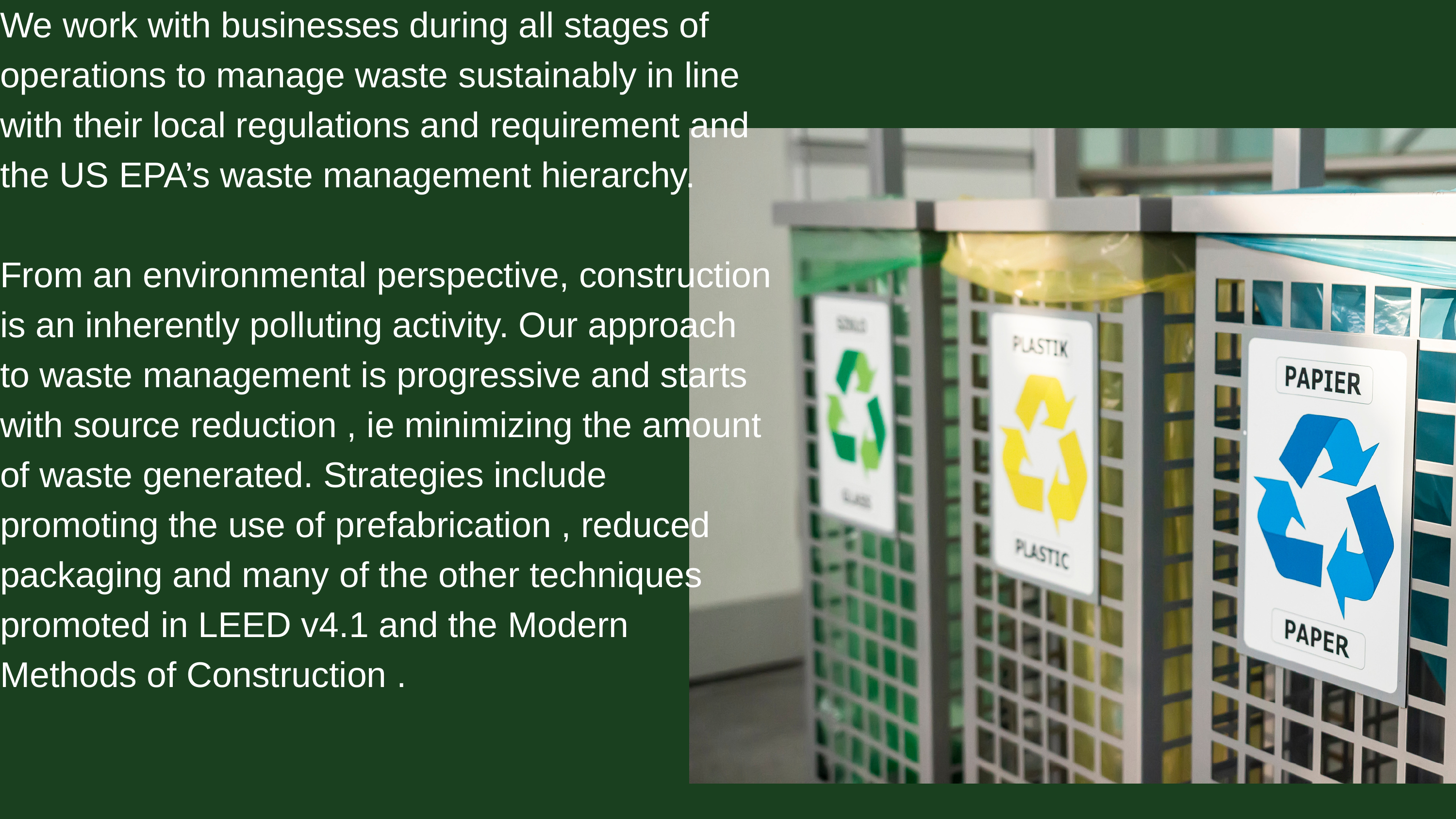

We work with businesses during all stages of operations to manage waste sustainably in line with their local regulations and requirement and the US EPA’s waste management hierarchy.

From an environmental perspective, construction is an inherently polluting activity. Our approach to waste management is progressive and starts with source reduction , ie minimizing the amount of waste generated. Strategies include promoting the use of prefabrication , reduced packaging and many of the other techniques promoted in LEED v4.1 and the Modern Methods of Construction .